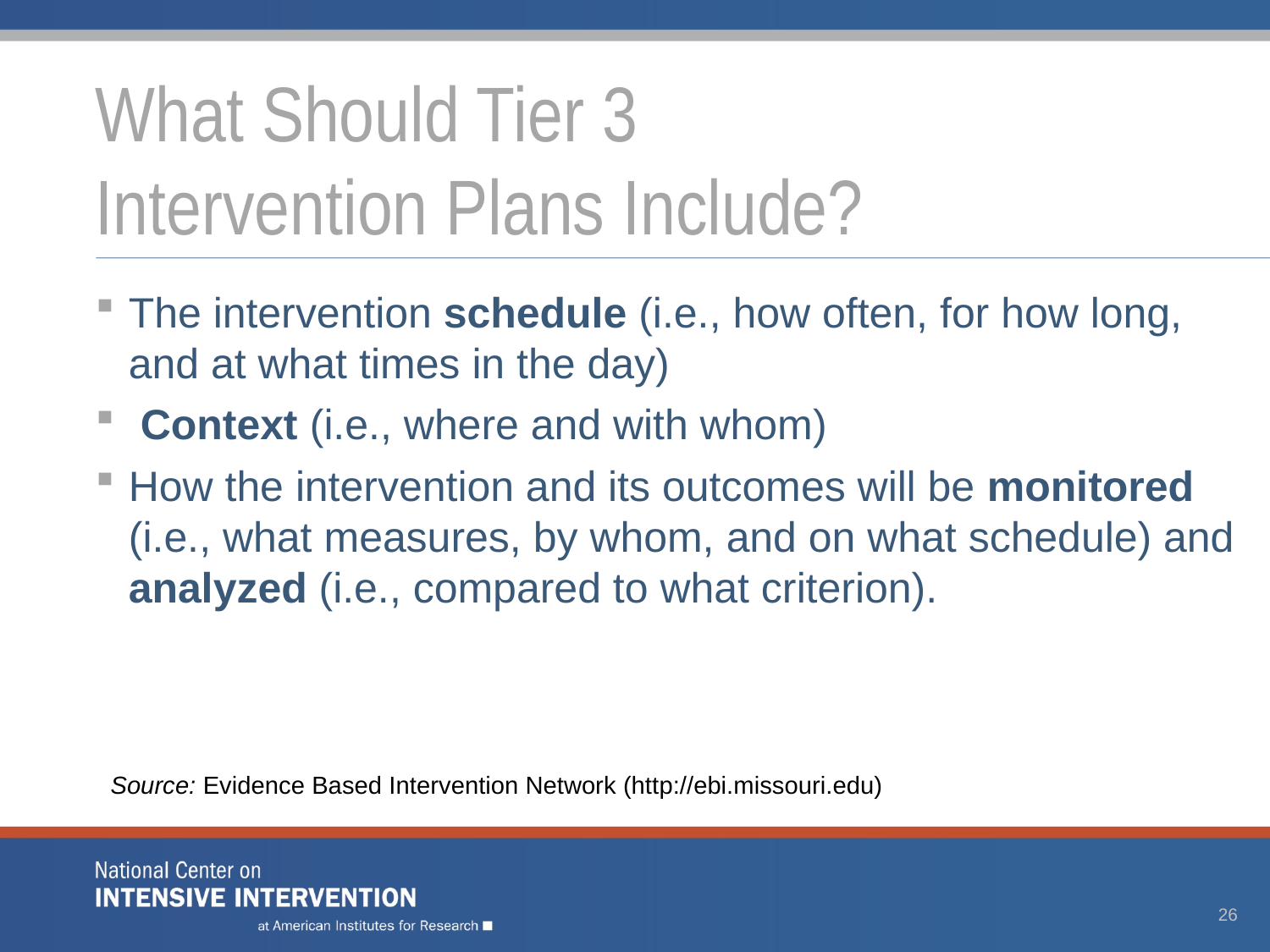

# What Should Tier 3 Intervention Plans Include?
The intervention schedule (i.e., how often, for how long, and at what times in the day)
 Context (i.e., where and with whom)
How the intervention and its outcomes will be monitored (i.e., what measures, by whom, and on what schedule) and analyzed (i.e., compared to what criterion).

Source: Evidence Based Intervention Network (http://ebi.missouri.edu)/
26